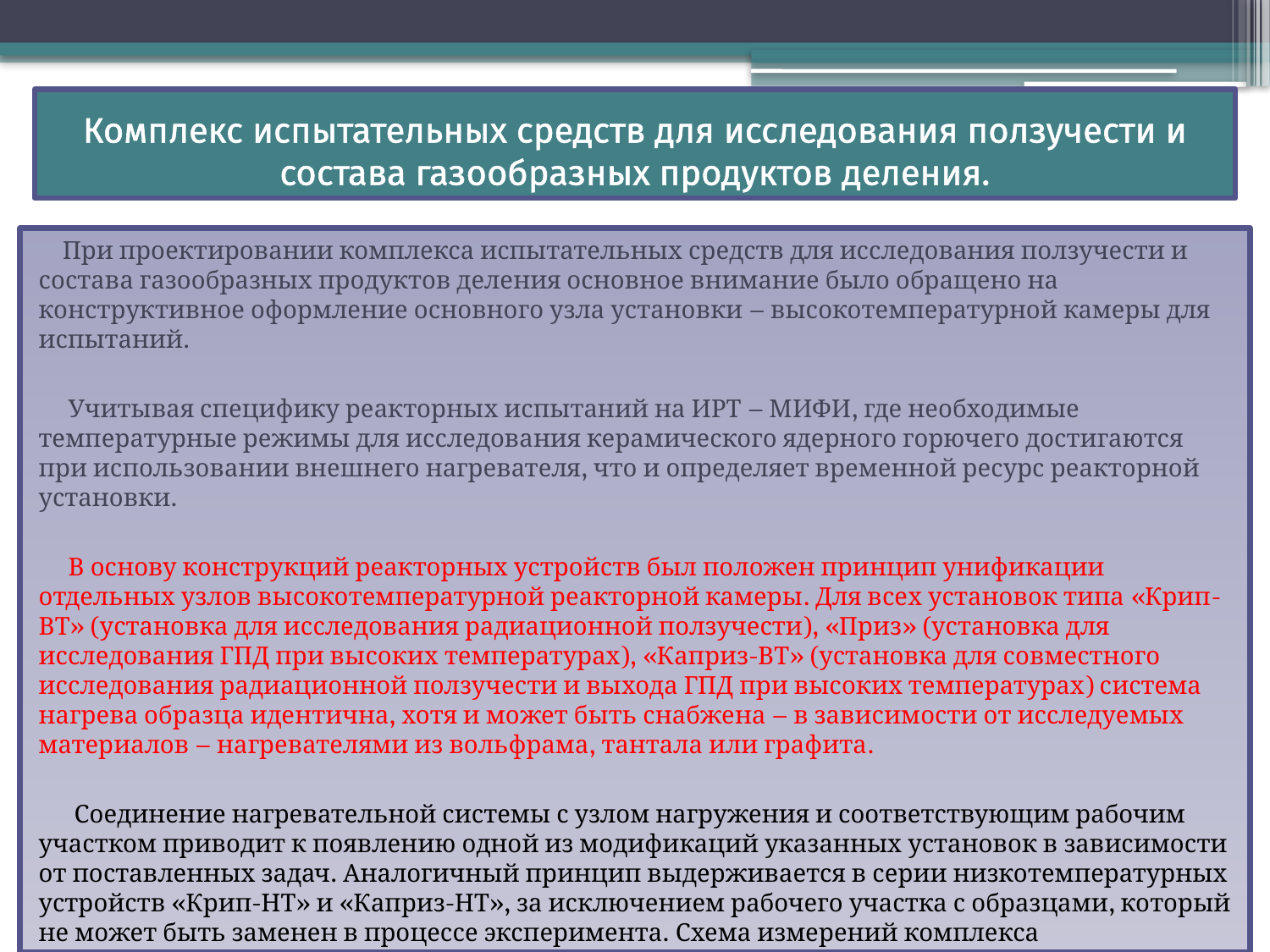

# Комплекс испытательных средств для исследования ползучести и состава газообразных продуктов деления.
    При проектировании комплекса испытательных средств для исследования ползучести и состава газообразных продуктов деления основное внимание было обращено на конструктивное оформление основного узла установки – высокотемпературной камеры для испытаний.

     Учитывая специфику реакторных испытаний на ИРТ – МИФИ, где необходимые температурные режимы для исследования керамического ядерного горючего достигаются при использовании внешнего нагревателя, что и определяет временной ресурс реакторной установки.

     В основу конструкций реакторных устройств был положен принцип унификации отдельных узлов высокотемпературной реакторной камеры. Для всех установок типа «Крип-ВТ» (установка для исследования радиационной ползучести), «Приз» (установка для исследования ГПД при высоких температурах), «Каприз-ВТ» (установка для совместного исследования радиационной ползучести и выхода ГПД при высоких температурах) система нагрева образца идентична, хотя и может быть снабжена – в зависимости от исследуемых материалов – нагревателями из вольфрама, тантала или графита.

      Соединение нагревательной системы с узлом нагружения и соответствующим рабочим участком приводит к появлению одной из модификаций указанных установок в зависимости от поставленных задач. Аналогичный принцип выдерживается в серии низкотемпературных устройств «Крип-НТ» и «Каприз-НТ», за исключением рабочего участка с образцами, который не может быть заменен в процессе эксперимента. Схема измерений комплекса испытательных средств для исследования состава ГПД при ползучести UO2 показана на рис.1.